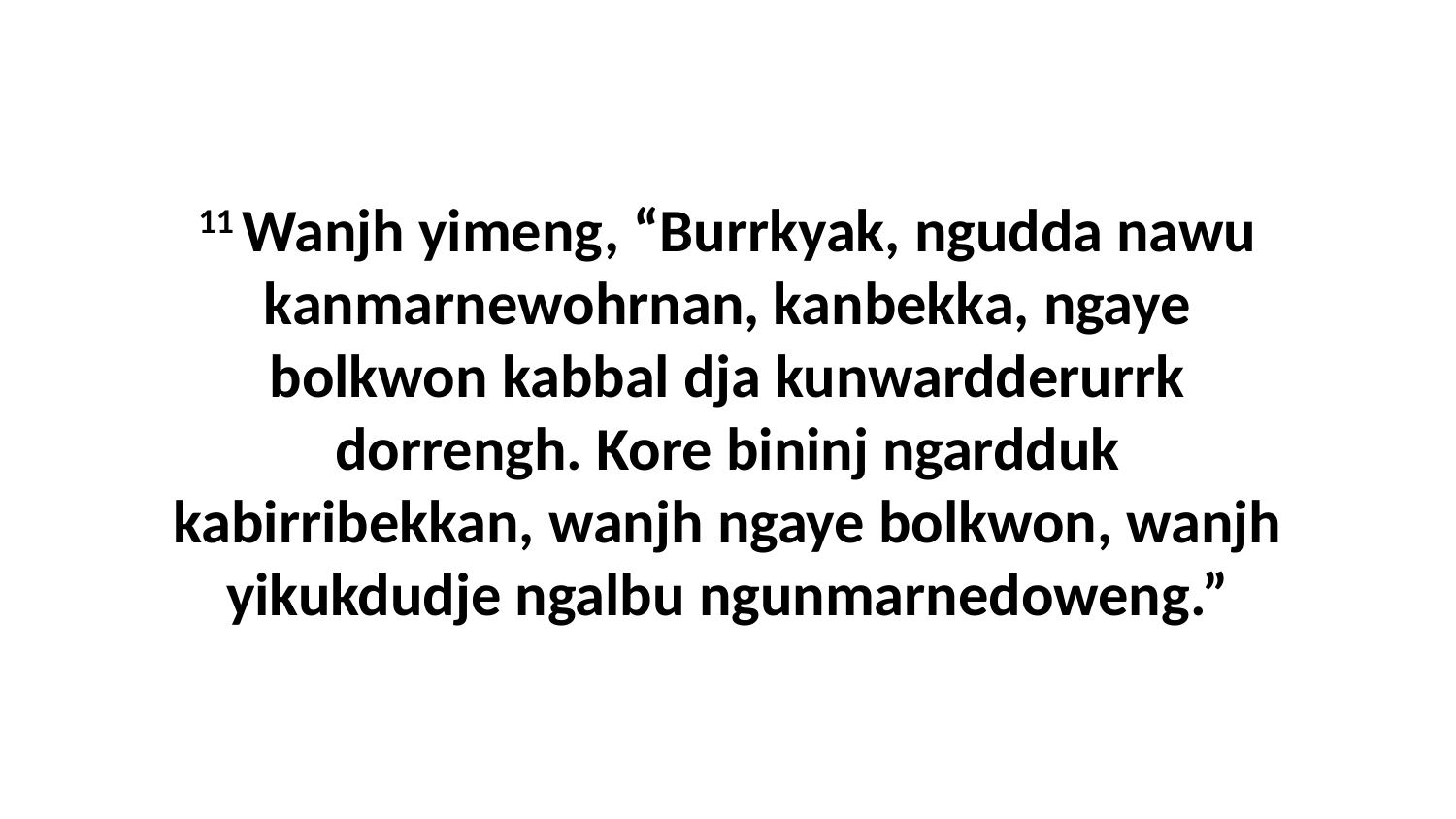

11 Wanjh yimeng, “Burrkyak, ngudda nawu kanmarnewohrnan, kanbekka, ngaye bolkwon kabbal dja kunwardderurrk dorrengh. Kore bininj ngardduk kabirribekkan, wanjh ngaye bolkwon, wanjh yikukdudje ngalbu ngunmarnedoweng.”